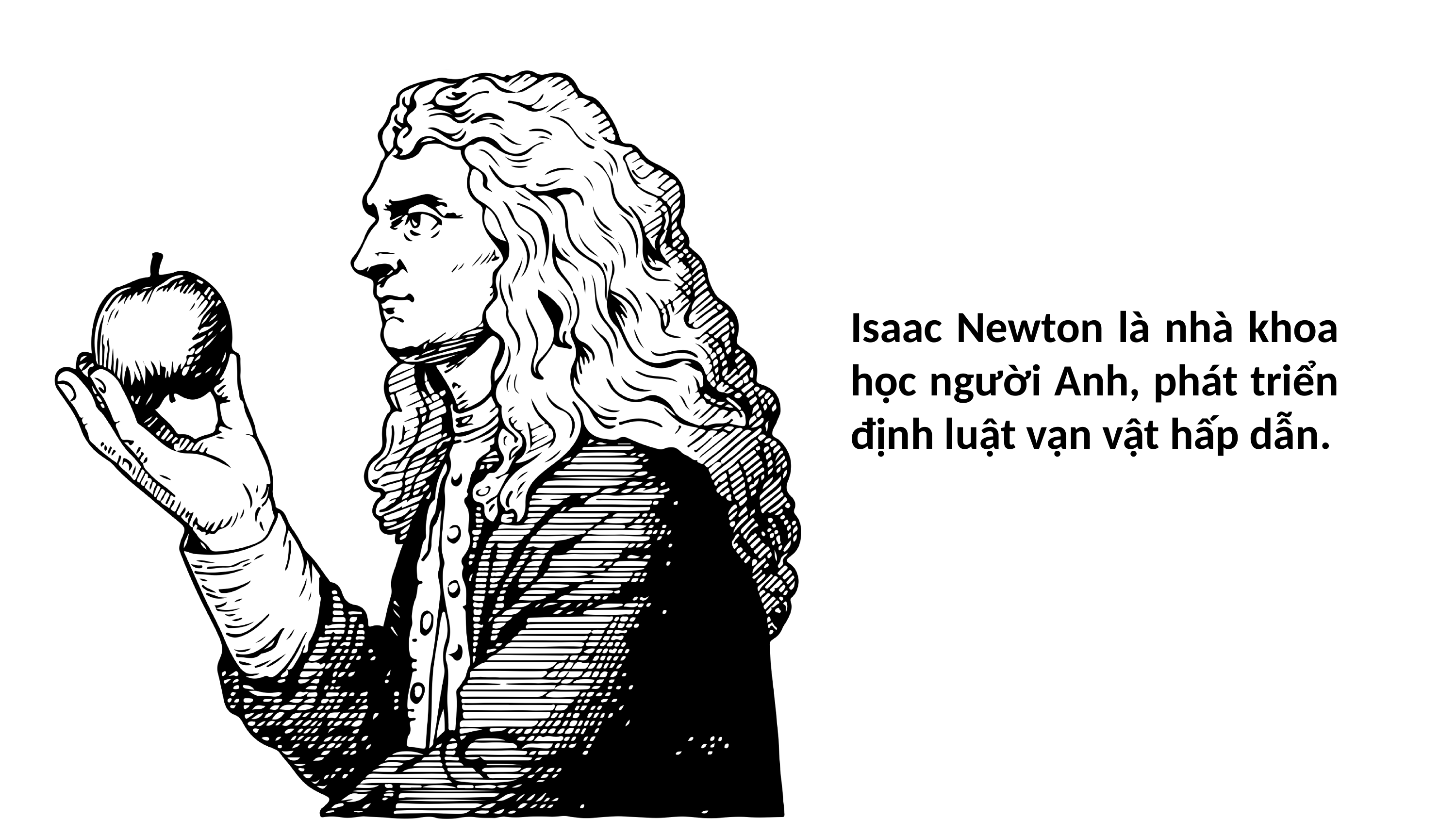

Isaac Newton là nhà khoa học người Anh, phát triển định luật vạn vật hấp dẫn.